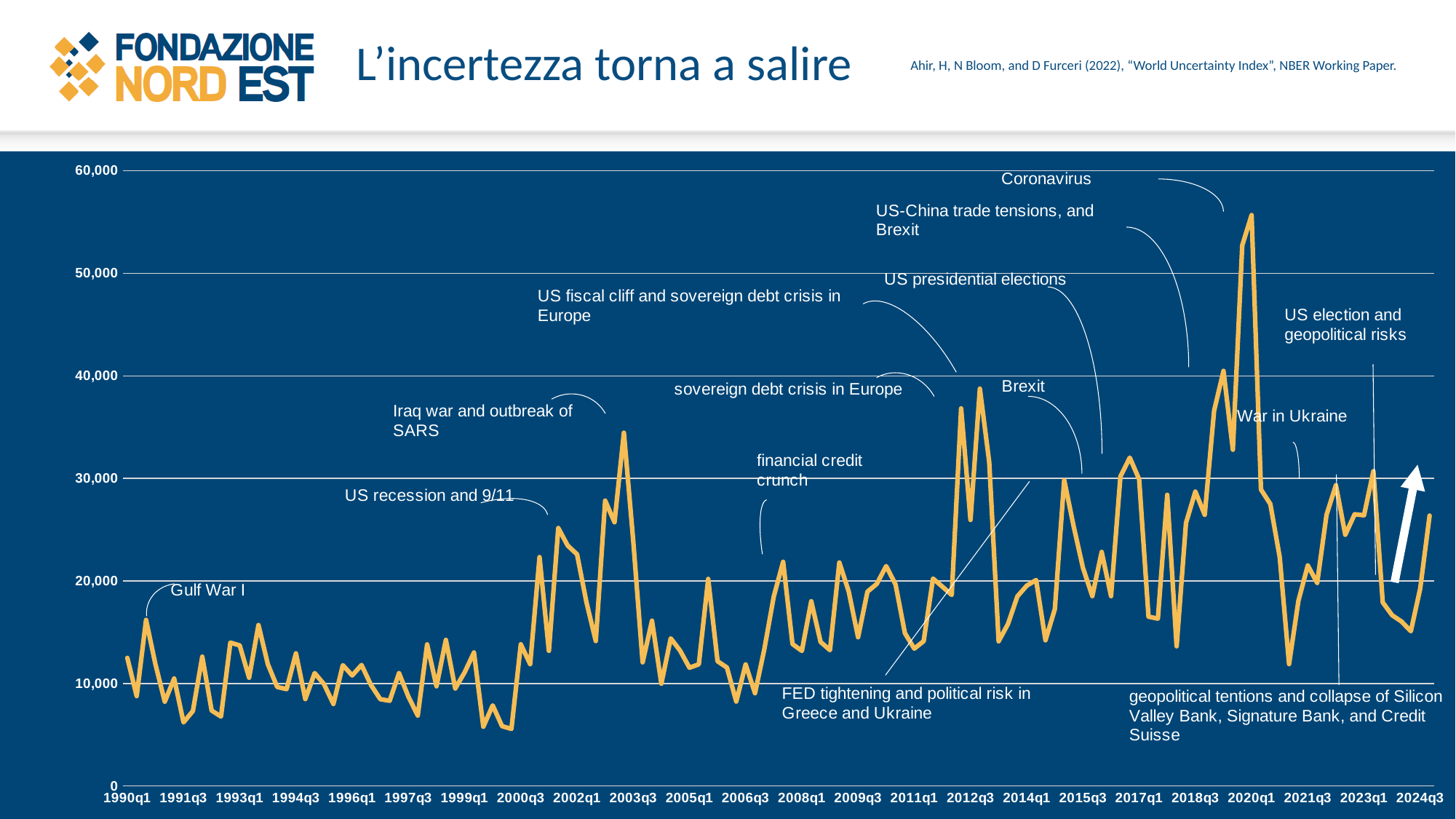

# L’incertezza torna a salire
Ahir, H, N Bloom, and D Furceri (2022), “World Uncertainty Index”, NBER Working Paper.

### Chart

| Category |  |
|---|---|
| 1990q1 | 12496.47 |
| 1990q2 | 8769.965 |
| 1990q3 | 16198.83 |
| 1990q4 | 11872.27 |
| 1991q1 | 8223.55 |
| 1991q2 | 10483.81 |
| 1991q3 | 6208.322 |
| 1991q4 | 7314.133 |
| 1992q1 | 12616.9 |
| 1992q2 | 7358.835 |
| 1992q3 | 6777.611 |
| 1992q4 | 13982.37 |
| 1993q1 | 13705.72 |
| 1993q2 | 10558.9 |
| 1993q3 | 15698.88 |
| 1993q4 | 11880.08 |
| 1994q1 | 9655.853 |
| 1994q2 | 9446.236 |
| 1994q3 | 12937.13 |
| 1994q4 | 8478.318 |
| 1995q1 | 11010.07 |
| 1995q2 | 9926.974 |
| 1995q3 | 8000.667 |
| 1995q4 | 11781.52 |
| 1996q1 | 10780.95 |
| 1996q2 | 11799.2 |
| 1996q3 | 9862.246 |
| 1996q4 | 8467.397 |
| 1997q1 | 8311.305 |
| 1997q2 | 11003.56 |
| 1997q3 | 8718.845 |
| 1997q4 | 6869.106 |
| 1998q1 | 13808.13 |
| 1998q2 | 9724.482 |
| 1998q3 | 14250.31 |
| 1998q4 | 9511.105 |
| 1999q1 | 11074.92 |
| 1999q2 | 13018.25 |
| 1999q3 | 5777.769 |
| 1999q4 | 7862.549 |
| 2000q1 | 5832.333 |
| 2000q2 | 5569.941 |
| 2000q3 | 13816.67 |
| 2000q4 | 11881.05 |
| 2001q1 | 22324.51 |
| 2001q2 | 13179.21 |
| 2001q3 | 25155.95 |
| 2001q4 | 23448.18 |
| 2002q1 | 22597.36 |
| 2002q2 | 17938.45 |
| 2002q3 | 14136.45 |
| 2002q4 | 27832.88 |
| 2003q1 | 25718.62 |
| 2003q2 | 34454.82 |
| 2003q3 | 23886.34 |
| 2003q4 | 12058.21 |
| 2004q1 | 16122.31 |
| 2004q2 | 9975.339 |
| 2004q3 | 14397.81 |
| 2004q4 | 13202.73 |
| 2005q1 | 11537.9 |
| 2005q2 | 11866.98 |
| 2005q3 | 20193.73 |
| 2005q4 | 12165.63 |
| 2006q1 | 11552.83 |
| 2006q2 | 8235.158 |
| 2006q3 | 11854.69 |
| 2006q4 | 9051.431 |
| 2007q1 | 13357.51 |
| 2007q2 | 18459.61 |
| 2007q3 | 21867.71 |
| 2007q4 | 13843.68 |
| 2008q1 | 13176.87 |
| 2008q2 | 18019.05 |
| 2008q3 | 14048.15 |
| 2008q4 | 13245.42 |
| 2009q1 | 21794.11 |
| 2009q2 | 18972.07 |
| 2009q3 | 14507.25 |
| 2009q4 | 18951.79 |
| 2010q1 | 19711.91 |
| 2010q2 | 21449.03 |
| 2010q3 | 19653.44 |
| 2010q4 | 14901.64 |
| 2011q1 | 13397.83 |
| 2011q2 | 14121.0 |
| 2011q3 | 20227.56 |
| 2011q4 | 19436.98 |
| 2012q1 | 18629.88 |
| 2012q2 | 36827.88 |
| 2012q3 | 25945.24 |
| 2012q4 | 38752.27 |
| 2013q1 | 31598.92 |
| 2013q2 | 14113.9 |
| 2013q3 | 15802.53 |
| 2013q4 | 18492.01 |
| 2014q1 | 19536.86 |
| 2014q2 | 20086.1 |
| 2014q3 | 14211.19 |
| 2014q4 | 17252.02 |
| 2015q1 | 29838.2 |
| 2015q2 | 25360.74 |
| 2015q3 | 21280.47 |
| 2015q4 | 18517.9 |
| 2016q1 | 22826.08 |
| 2016q2 | 18513.21 |
| 2016q3 | 30182.29 |
| 2016q4 | 32031.3 |
| 2017q1 | 29910.11 |
| 2017q2 | 16514.35 |
| 2017q3 | 16325.61 |
| 2017q4 | 28396.56 |
| 2018q1 | 13622.16 |
| 2018q2 | 25653.23 |
| 2018q3 | 28710.76 |
| 2018q4 | 26443.05 |
| 2019q1 | 36588.02 |
| 2019q2 | 40489.04 |
| 2019q3 | 32800.98 |
| 2019q4 | 52716.26 |
| 2020q1 | 55684.71 |
| 2020q2 | 28914.37 |
| 2020q3 | 27497.73 |
| 2020q4 | 22319.62 |
| 2021q1 | 11888.73 |
| 2021q2 | 18072.81 |
| 2021q3 | 21508.56 |
| 2021q4 | 19802.65 |
| 2022q1 | 26455.02 |
| 2022q2 | 29343.64 |
| 2022q3 | 24504.76 |
| 2022q4 | 26500.43 |
| 2023q1 | 26400.05 |
| 2023q2 | 30702.4 |
| 2023q3 | 17905.28 |
| 2023q4 | 16655.52 |
| 2024q1 | 16042.91 |
| 2024q2 | 15096.69 |
| 2024q3 | 19263.25 |
| 2024q4 | 26370.25 |